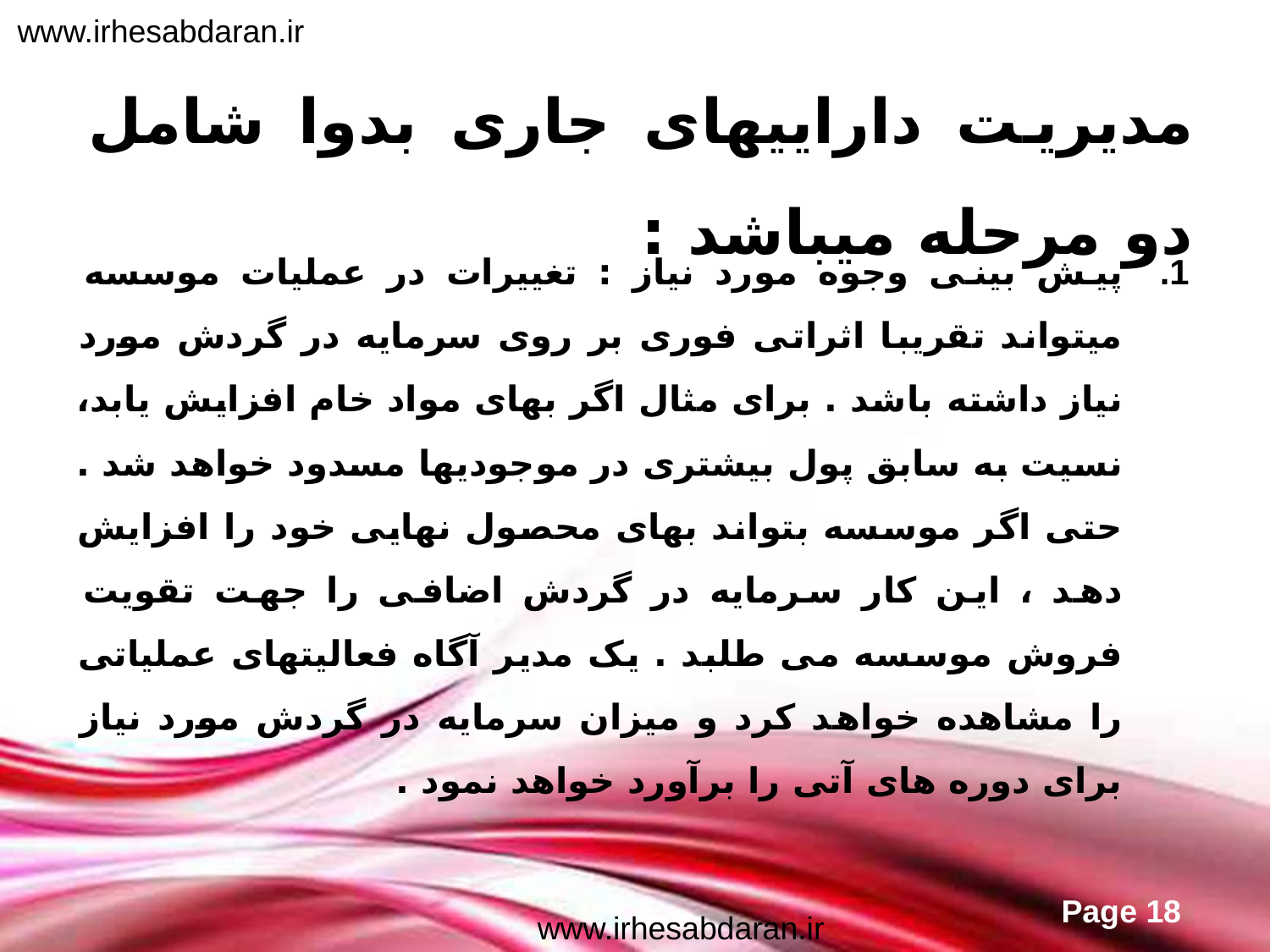

www.irhesabdaran.ir
# مدیریت داراییهای جاری بدوا شامل دو مرحله میباشد :
پیش بینی وجوه مورد نیاز : تغییرات در عملیات موسسه میتواند تقریبا اثراتی فوری بر روی سرمایه در گردش مورد نیاز داشته باشد . برای مثال اگر بهای مواد خام افزایش یابد، نسیت به سابق پول بیشتری در موجودیها مسدود خواهد شد . حتی اگر موسسه بتواند بهای محصول نهایی خود را افزایش دهد ، این کار سرمایه در گردش اضافی را جهت تقویت فروش موسسه می طلبد . یک مدیر آگاه فعالیتهای عملیاتی را مشاهده خواهد کرد و میزان سرمایه در گردش مورد نیاز برای دوره های آتی را برآورد خواهد نمود .
www.irhesabdaran.ir